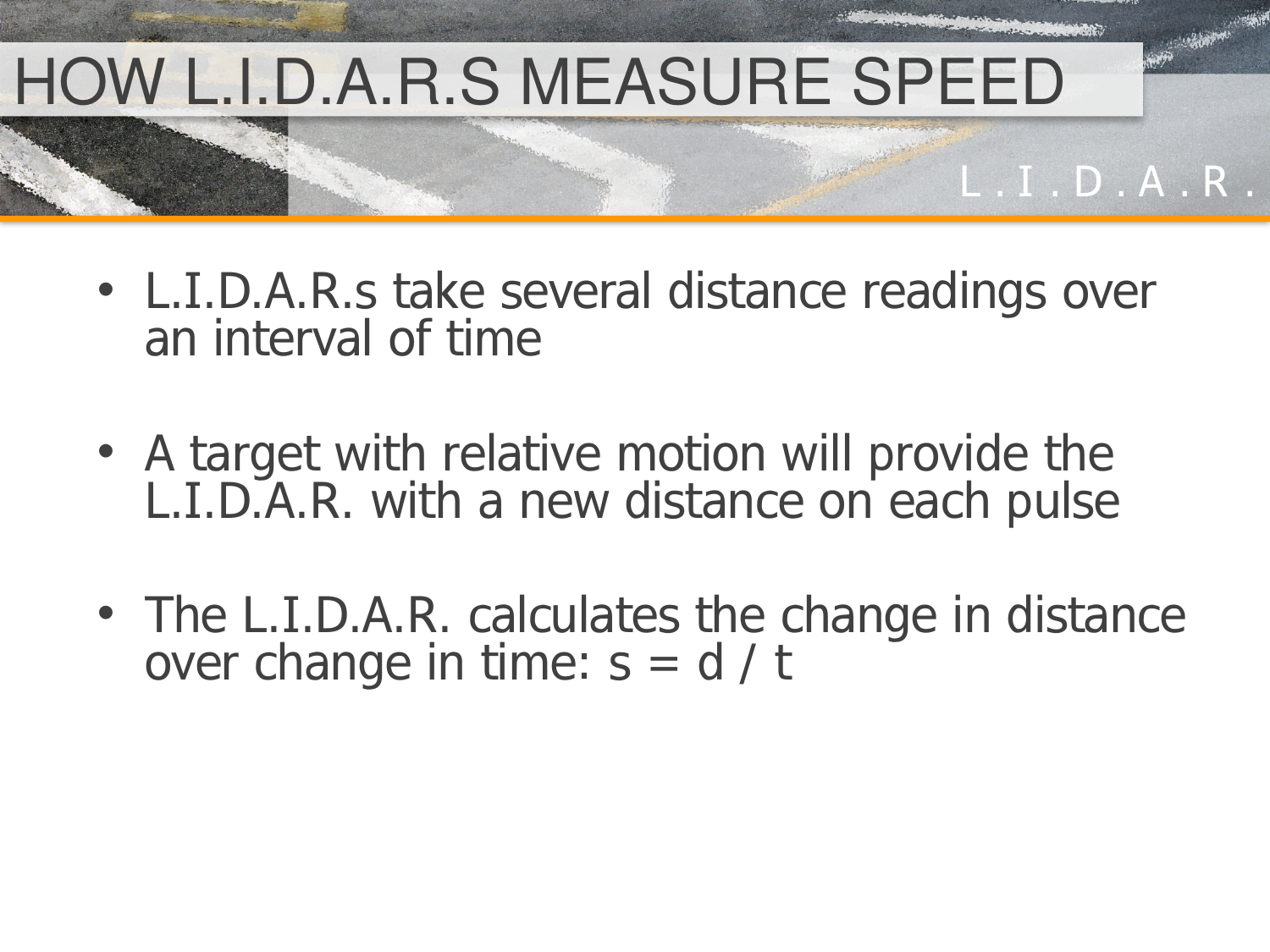

# HOW L.I.D.A.R.S MEASURE SPEED
L.I.D.A.R.s take several distance readings over an interval of time

A target with relative motion will provide the L.I.D.A.R. with a new distance on each pulse

The L.I.D.A.R. calculates the change in distance over change in time: s = d / t